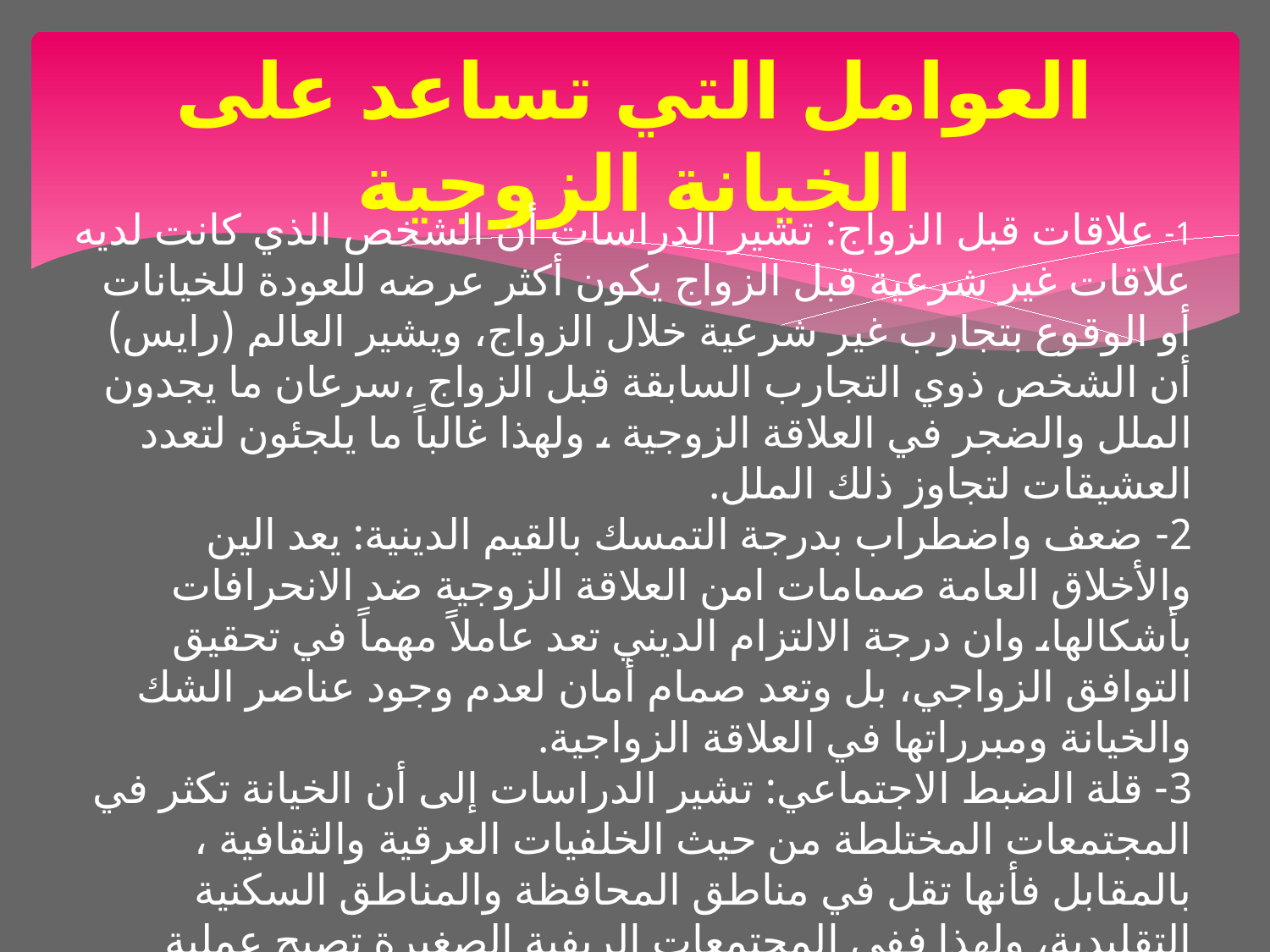

# العوامل التي تساعد على الخيانة الزوجية
1- علاقات قبل الزواج: تشير الدراسات أن الشخص الذي كانت لديه علاقات غير شرعية قبل الزواج يكون أكثر عرضه للعودة للخيانات أو الوقوع بتجارب غير شرعية خلال الزواج، ويشير العالم (رايس) أن الشخص ذوي التجارب السابقة قبل الزواج ،سرعان ما يجدون الملل والضجر في العلاقة الزوجية ، ولهذا غالباً ما يلجئون لتعدد العشيقات لتجاوز ذلك الملل.
2- ضعف واضطراب بدرجة التمسك بالقيم الدينية: يعد الين والأخلاق العامة صمامات امن العلاقة الزوجية ضد الانحرافات بأشكالها، وان درجة الالتزام الديني تعد عاملاً مهماً في تحقيق التوافق الزواجي، بل وتعد صمام أمان لعدم وجود عناصر الشك والخيانة ومبرراتها في العلاقة الزواجية.
3- قلة الضبط الاجتماعي: تشير الدراسات إلى أن الخيانة تكثر في المجتمعات المختلطة من حيث الخلفيات العرقية والثقافية ، بالمقابل فأنها تقل في مناطق المحافظة والمناطق السكنية التقليدية، ولهذا ففي المجتمعات الريفية الصغيرة تصبح عملية الضبط الاجتماعي واضحة المعالم، بل ويظهر الإفراد بتلك المجتمعات استنكارا أي مظهر للسلوك المنحرف.